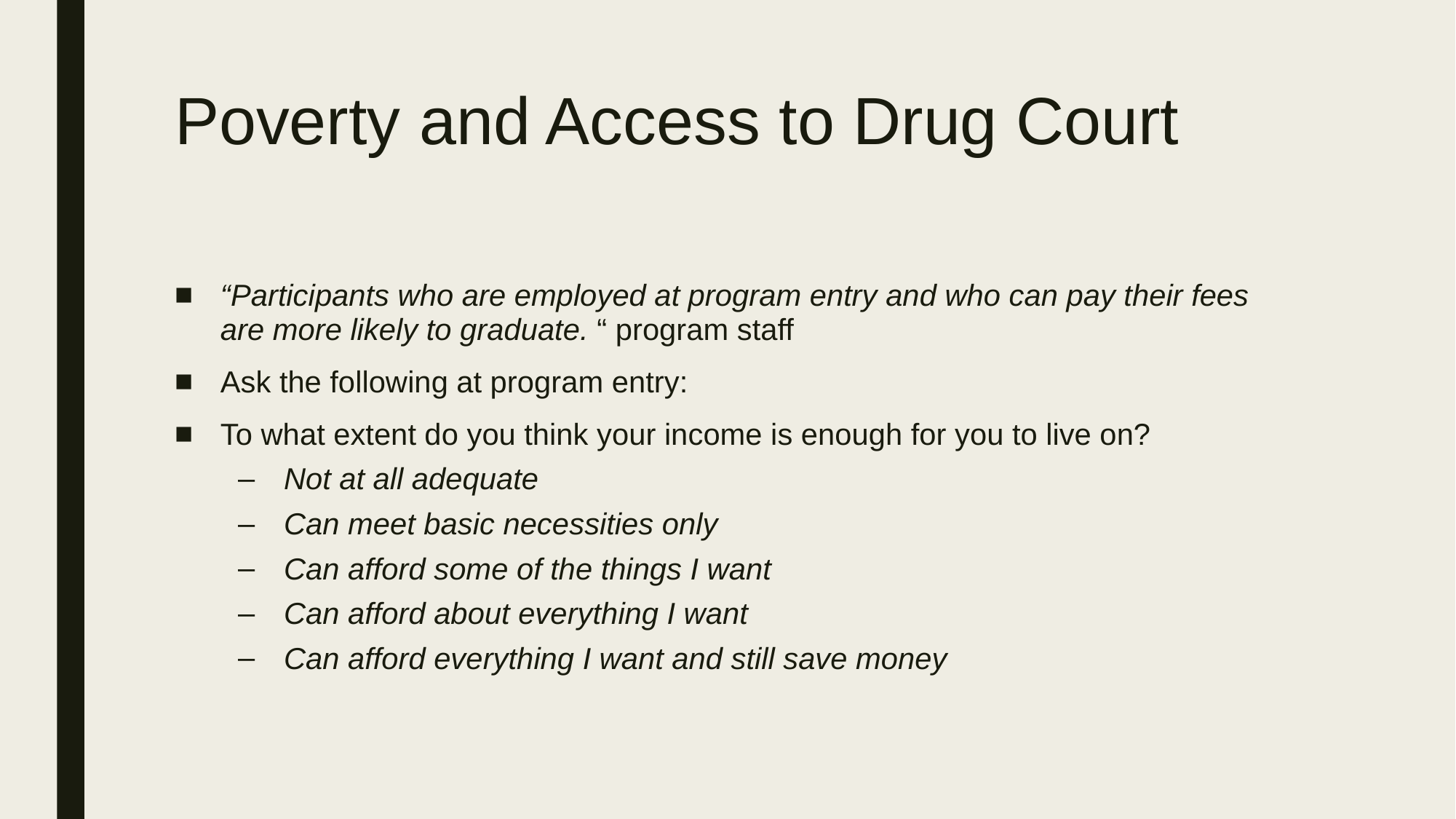

# Poverty and Access to Drug Court
“Participants who are employed at program entry and who can pay their fees are more likely to graduate. “ program staff
Ask the following at program entry:
To what extent do you think your income is enough for you to live on?
Not at all adequate
Can meet basic necessities only
Can afford some of the things I want
Can afford about everything I want
Can afford everything I want and still save money